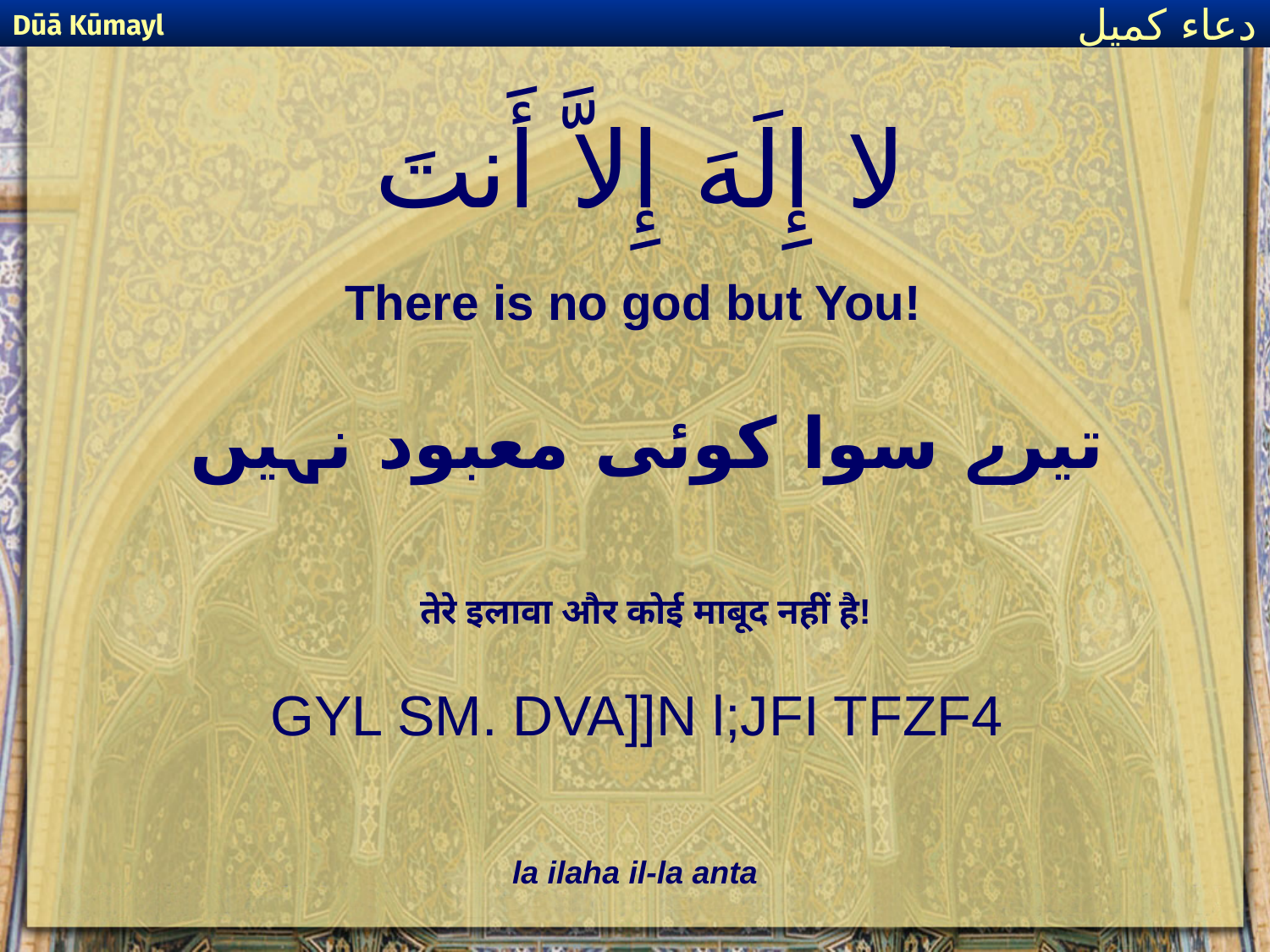

Dūā Kūmayl
دعاء كميل
# لا إِلَهَ إِلاَّ أَنتَ
There is no god but You!
تیرے سوا کوئی معبود نہیں
तेरे इलावा और कोई माबूद नहीं है!
GYL SM. DVA]]N l;JFI TFZF4
la ilaha il-la anta